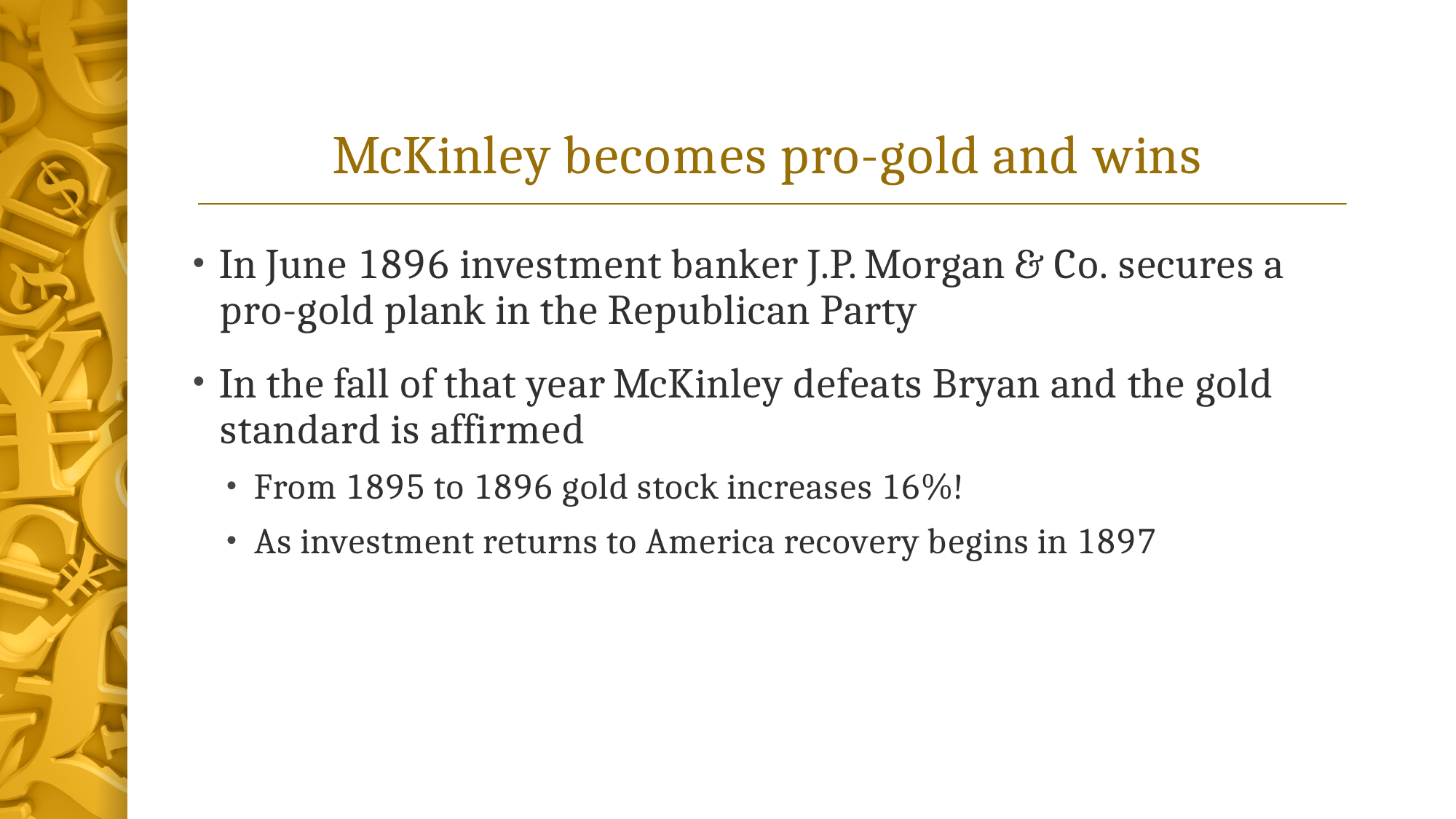

# McKinley becomes pro-gold and wins
In June 1896 investment banker J.P. Morgan & Co. secures a pro-gold plank in the Republican Party
In the fall of that year McKinley defeats Bryan and the gold standard is affirmed
From 1895 to 1896 gold stock increases 16%!
As investment returns to America recovery begins in 1897